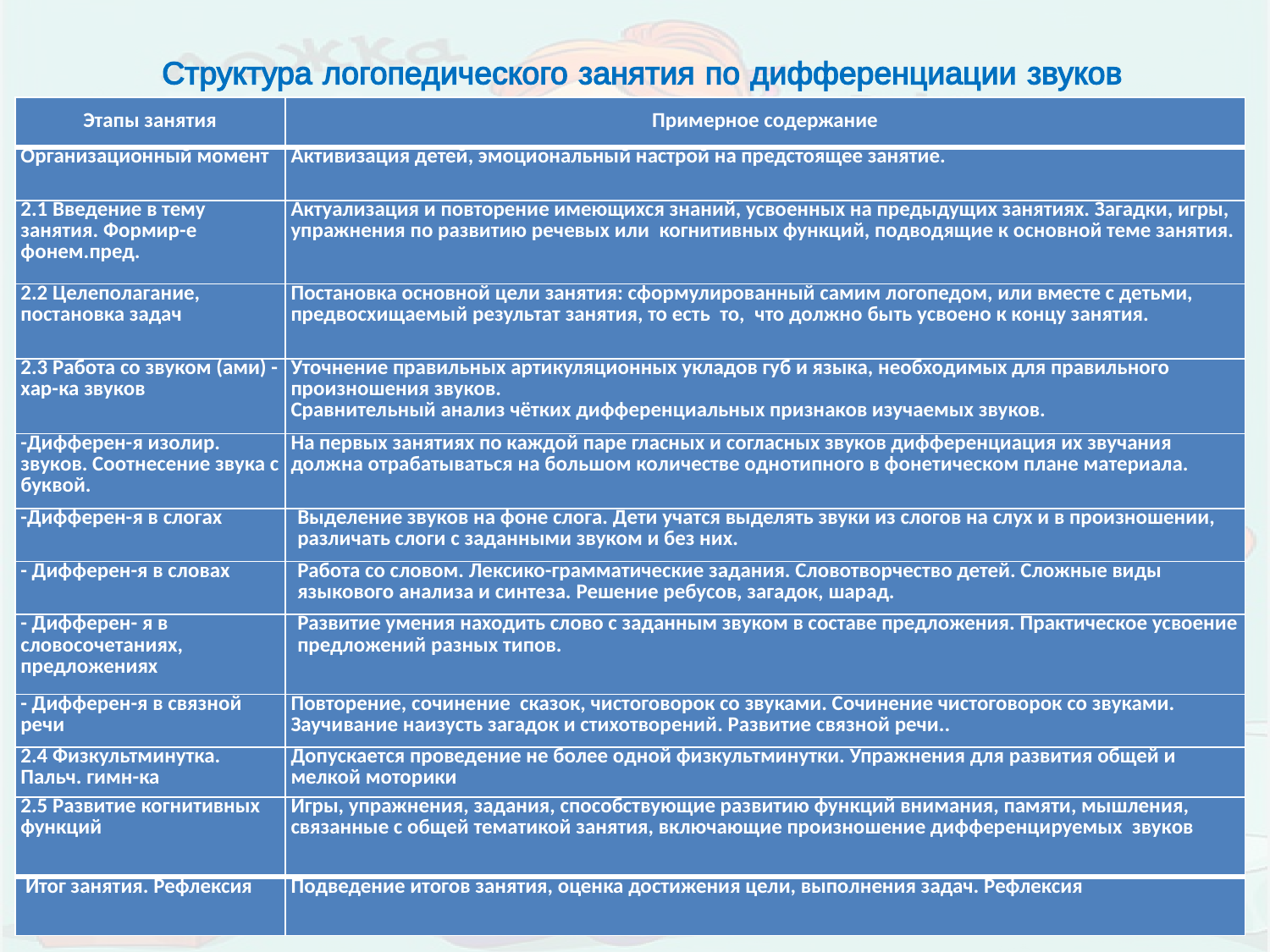

Структура логопедического занятия по дифференциации звуков
| Этапы занятия | Примерное содержание |
| --- | --- |
| Организационный момент | Активизация детей, эмоциональный настрой на предстоящее занятие. |
| 2.1 Введение в тему занятия. Формир-е фонем.пред. | Актуализация и повторение имеющихся знаний, усвоенных на предыдущих занятиях. Загадки, игры, упражнения по развитию речевых или когнитивных функций, подводящие к основной теме занятия. |
| 2.2 Целеполагание, постановка задач | Постановка основной цели занятия: сформулированный самим логопедом, или вместе с детьми, предвосхищаемый результат занятия, то есть то, что должно быть усвоено к концу занятия. |
| 2.3 Работа со звуком (ами) - хар-ка звуков | Уточнение правильных артикуляционных укладов губ и языка, необходимых для правильного произношения звуков. Сравнительный анализ чётких дифференциальных признаков изучаемых звуков. |
| -Дифферен-я изолир. звуков. Соотнесение звука с буквой. | На первых занятиях по каждой паре гласных и согласных звуков дифференциация их звучания должна отрабатываться на большом количестве однотипного в фонетическом плане материала. |
| -Дифферен-я в слогах | Выделение звуков на фоне слога. Дети учатся выделять звуки из слогов на слух и в произношении, различать слоги с заданными звуком и без них. |
| - Дифферен-я в словах | Работа со словом. Лексико-грамматические задания. Словотворчество детей. Сложные виды языкового анализа и синтеза. Решение ребусов, загадок, шарад. |
| - Дифферен- я в словосочетаниях, предложениях | Развитие умения находить слово с заданным звуком в составе предложения. Практическое усвоение предложений разных типов. |
| - Дифферен-я в связной речи | Повторение, сочинение сказок, чистоговорок со звуками. Сочинение чистоговорок со звуками. Заучивание наизусть загадок и стихотворений. Развитие связной речи.. |
| 2.4 Физкультминутка. Пальч. гимн-ка | Допускается проведение не более одной физкультминутки. Упражнения для развития общей и мелкой моторики |
| 2.5 Развитие когнитивных функций | Игры, упражнения, задания, способствующие развитию функций внимания, памяти, мышления, связанные с общей тематикой занятия, включающие произношение дифференцируемых звуков |
| Итог занятия. Рефлексия | Подведение итогов занятия, оценка достижения цели, выполнения задач. Рефлексия |